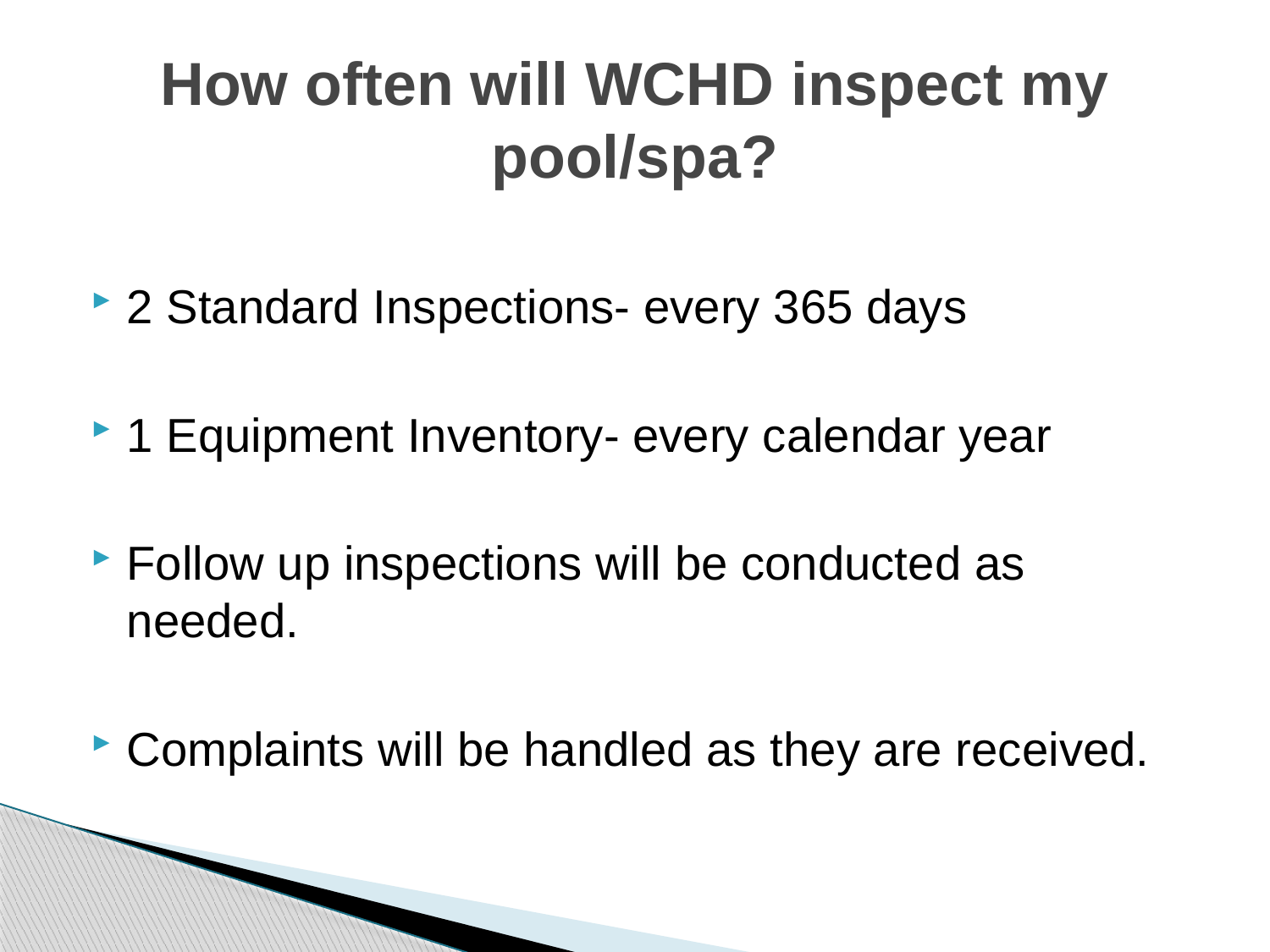

# How often will WCHD inspect my pool/spa?

2 Standard Inspections- every 365 days

1 Equipment Inventory- every calendar year

Follow up inspections will be conducted as needed.

Complaints will be handled as they are received.